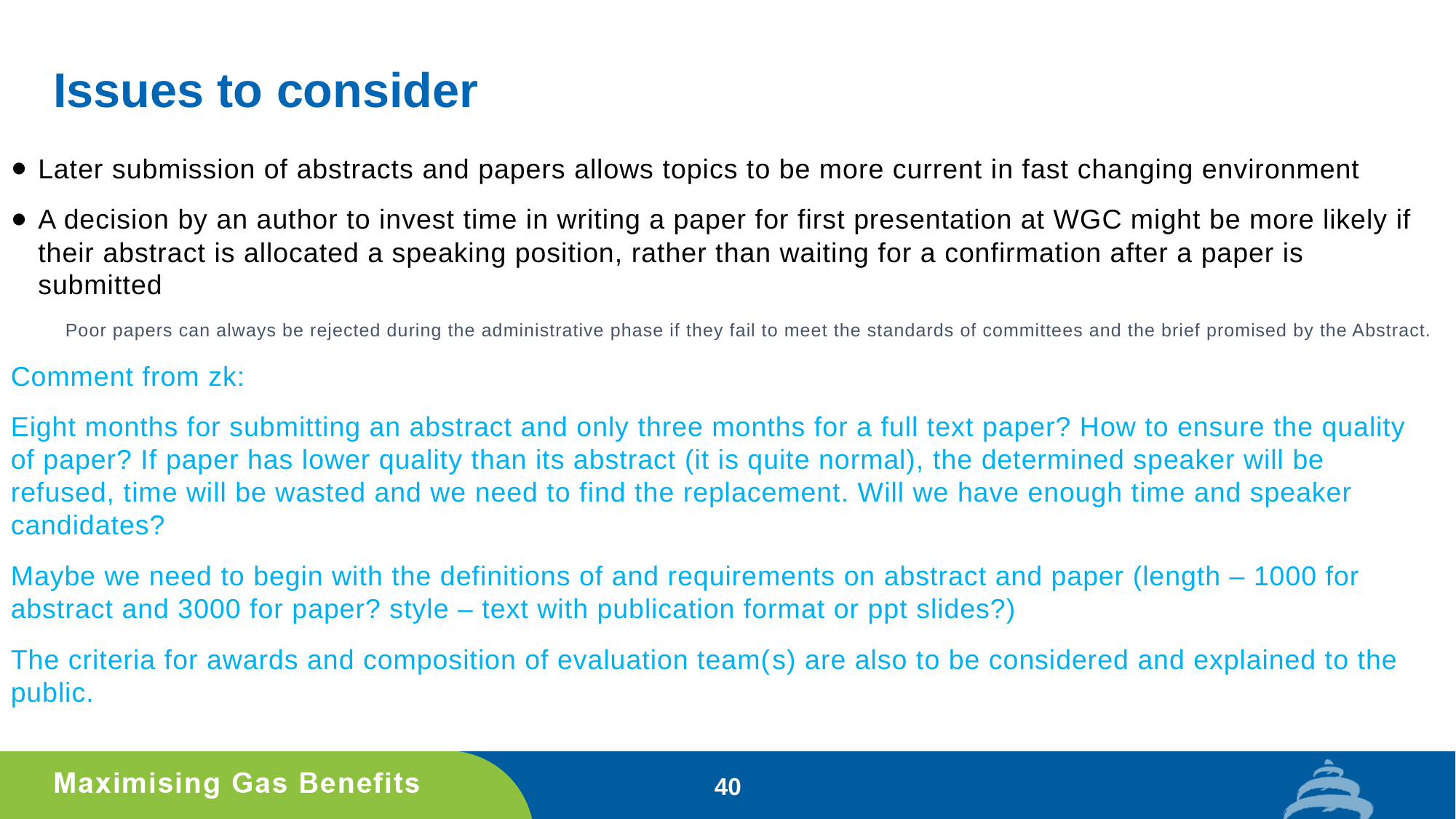

# Issues to consider
Later submission of abstracts and papers allows topics to be more current in fast changing environment
A decision by an author to invest time in writing a paper for first presentation at WGC might be more likely if their abstract is allocated a speaking position, rather than waiting for a confirmation after a paper is submitted
Poor papers can always be rejected during the administrative phase if they fail to meet the standards of committees and the brief promised by the Abstract.
Comment from zk:
Eight months for submitting an abstract and only three months for a full text paper? How to ensure the quality of paper? If paper has lower quality than its abstract (it is quite normal), the determined speaker will be refused, time will be wasted and we need to find the replacement. Will we have enough time and speaker candidates?
Maybe we need to begin with the definitions of and requirements on abstract and paper (length – 1000 for abstract and 3000 for paper? style – text with publication format or ppt slides?)
The criteria for awards and composition of evaluation team(s) are also to be considered and explained to the public.
40